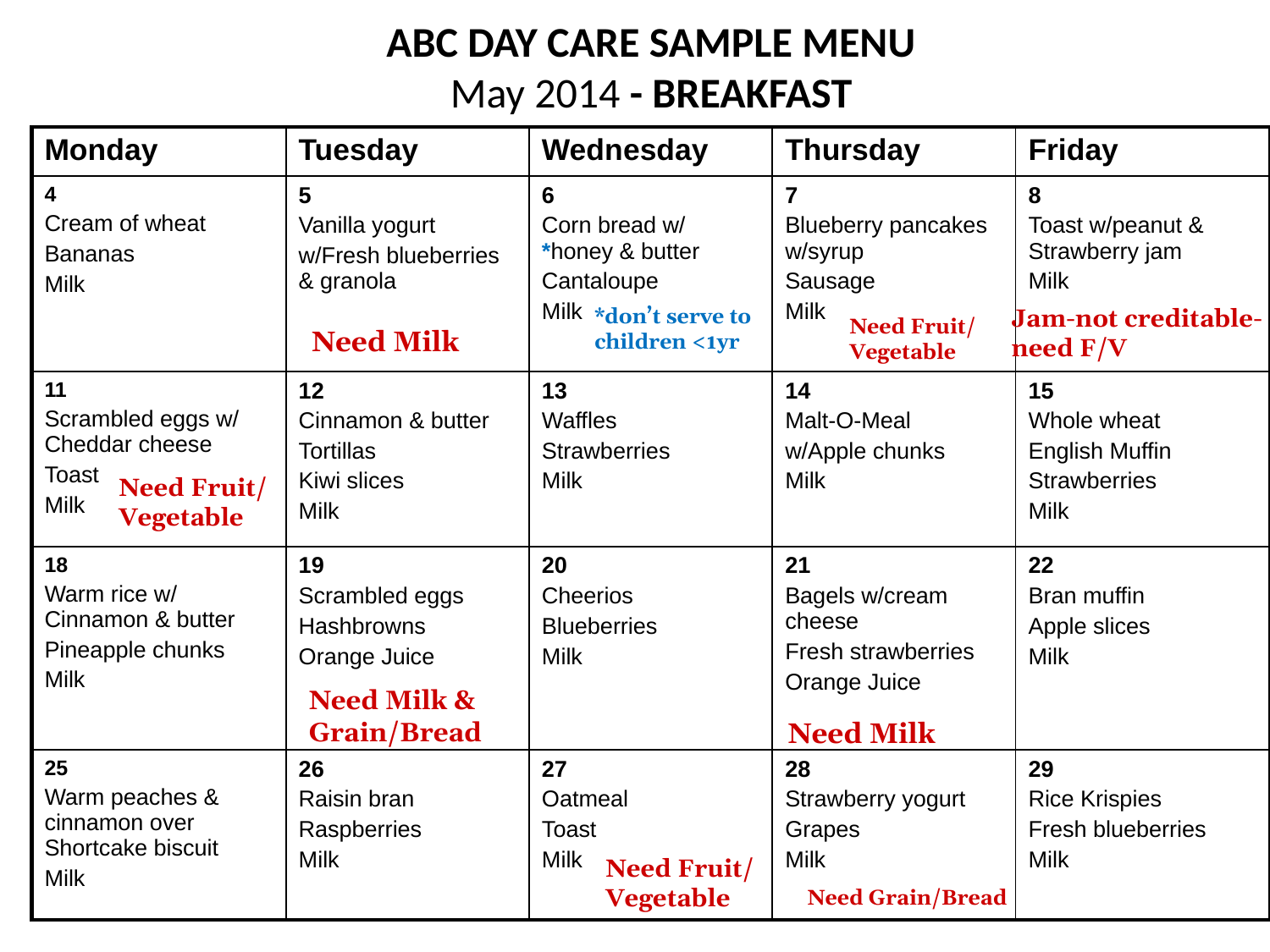

# ABC DAY CARE SAMPLE MENU May 2014 - BREAKFAST
| Monday | Tuesday | Wednesday | Thursday | Friday |
| --- | --- | --- | --- | --- |
| 4 Cream of wheat Bananas Milk | 5 Vanilla yogurt w/Fresh blueberries & granola | 6 Corn bread w/ \*honey & butter Cantaloupe Milk | 7 Blueberry pancakes w/syrup Sausage Milk | 8 Toast w/peanut & Strawberry jam Milk |
| 11 Scrambled eggs w/ Cheddar cheese Toast Milk | 12 Cinnamon & butter Tortillas Kiwi slices Milk | 13 Waffles Strawberries Milk | 14 Malt-O-Meal w/Apple chunks Milk | 15 Whole wheat English Muffin Strawberries Milk |
| 18 Warm rice w/ Cinnamon & butter Pineapple chunks Milk | 19 Scrambled eggs Hashbrowns Orange Juice | 20 Cheerios Blueberries Milk | 21 Bagels w/cream cheese Fresh strawberries Orange Juice | 22 Bran muffin Apple slices Milk |
| 25 Warm peaches & cinnamon over Shortcake biscuit Milk | 26 Raisin bran Raspberries Milk | 27 Oatmeal Toast Milk | 28 Strawberry yogurt Grapes Milk | 29 Rice Krispies Fresh blueberries Milk |
*don’t serve to children <1yr
Jam-not creditable-
need F/V
Need Fruit/
Vegetable
Need Milk
Need Fruit/
Vegetable
Need Milk & Grain/Bread
Need Milk
Need Fruit/
Vegetable
Need Grain/Bread